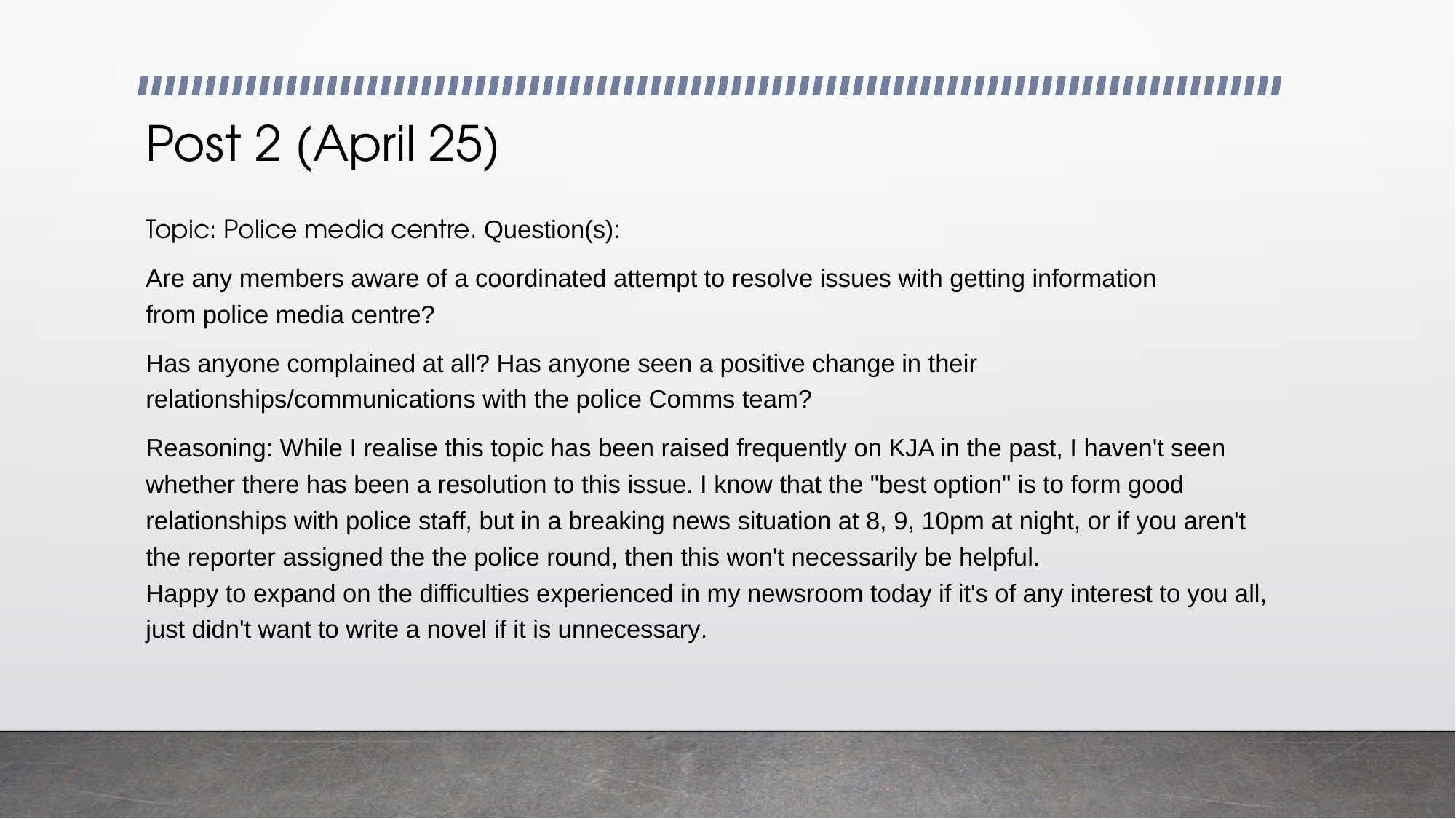

# Post 2 (April 25)
Topic: Police media centre. Question(s):
Are any members aware of a coordinated attempt to resolve issues with getting information from police media centre?
Has anyone complained at all? Has anyone seen a positive change in their relationships/communications with the police Comms team?
Reasoning: While I realise this topic has been raised frequently on KJA in the past, I haven't seen whether there has been a resolution to this issue. I know that the "best option" is to form good relationships with police staff, but in a breaking news situation at 8, 9, 10pm at night, or if you aren't the reporter assigned the the police round, then this won't necessarily be helpful. 
Happy to expand on the difficulties experienced in my newsroom today if it's of any interest to you all, just didn't want to write a novel if it is unnecessary.